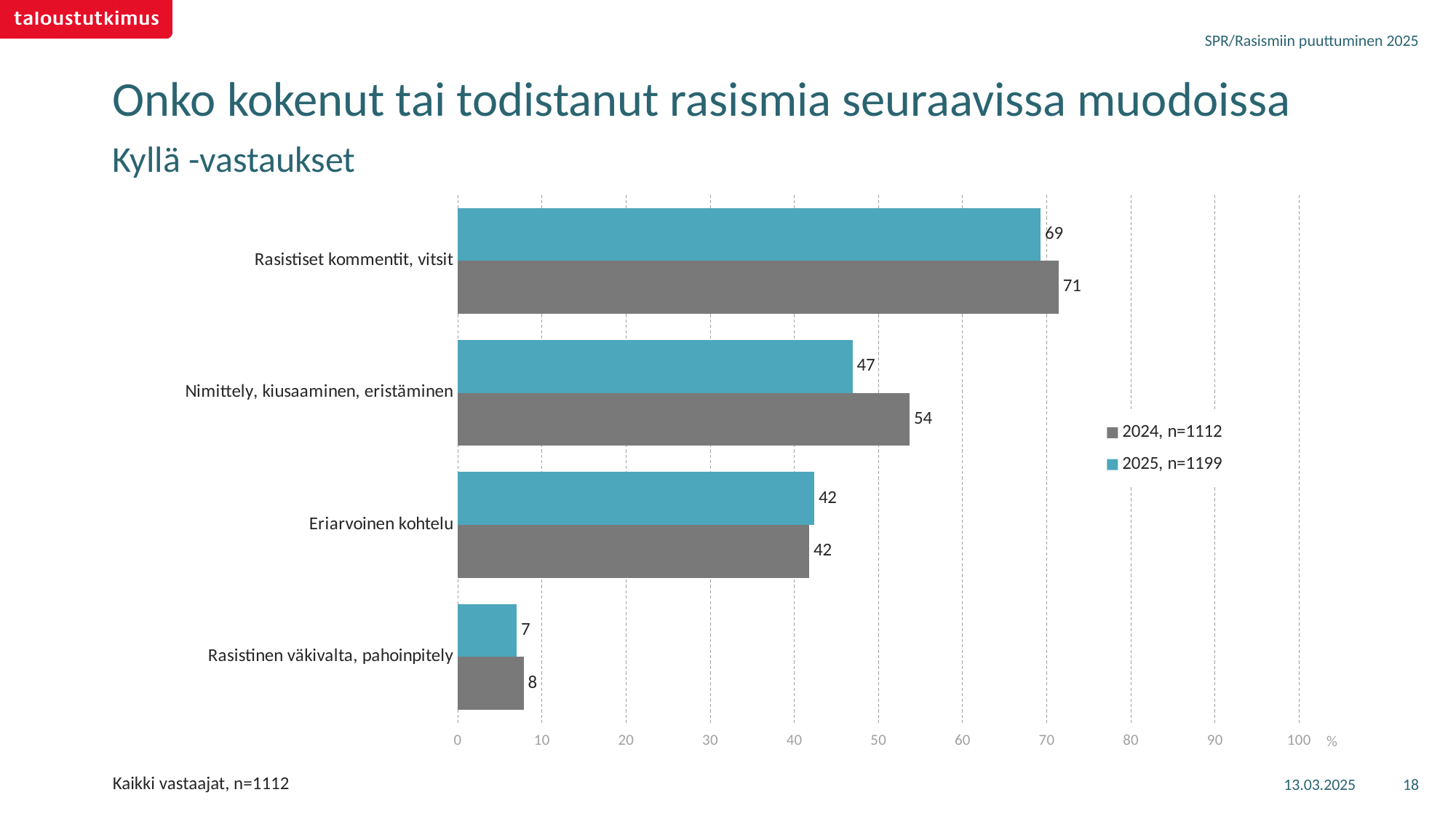

SPR/Rasismiin puuttuminen 2025
# Onko kokenut tai todistanut rasismia seuraavissa muodoissa Kyllä -vastaukset

### Chart

| Category | 2025, n=1199 | 2024, n=1112 |
|---|---|---|
| Rasistiset kommentit, vitsit | 69.27944 | 71.42352 |
| Nimittely, kiusaaminen, eristäminen | 46.93899 | 53.70957 |
| Eriarvoinen kohtelu | 42.384 | 41.79029 |
| Rasistinen väkivalta, pahoinpitely | 6.99721 | 7.8443 |
13.03.2025
18
Kaikki vastaajat, n=1112